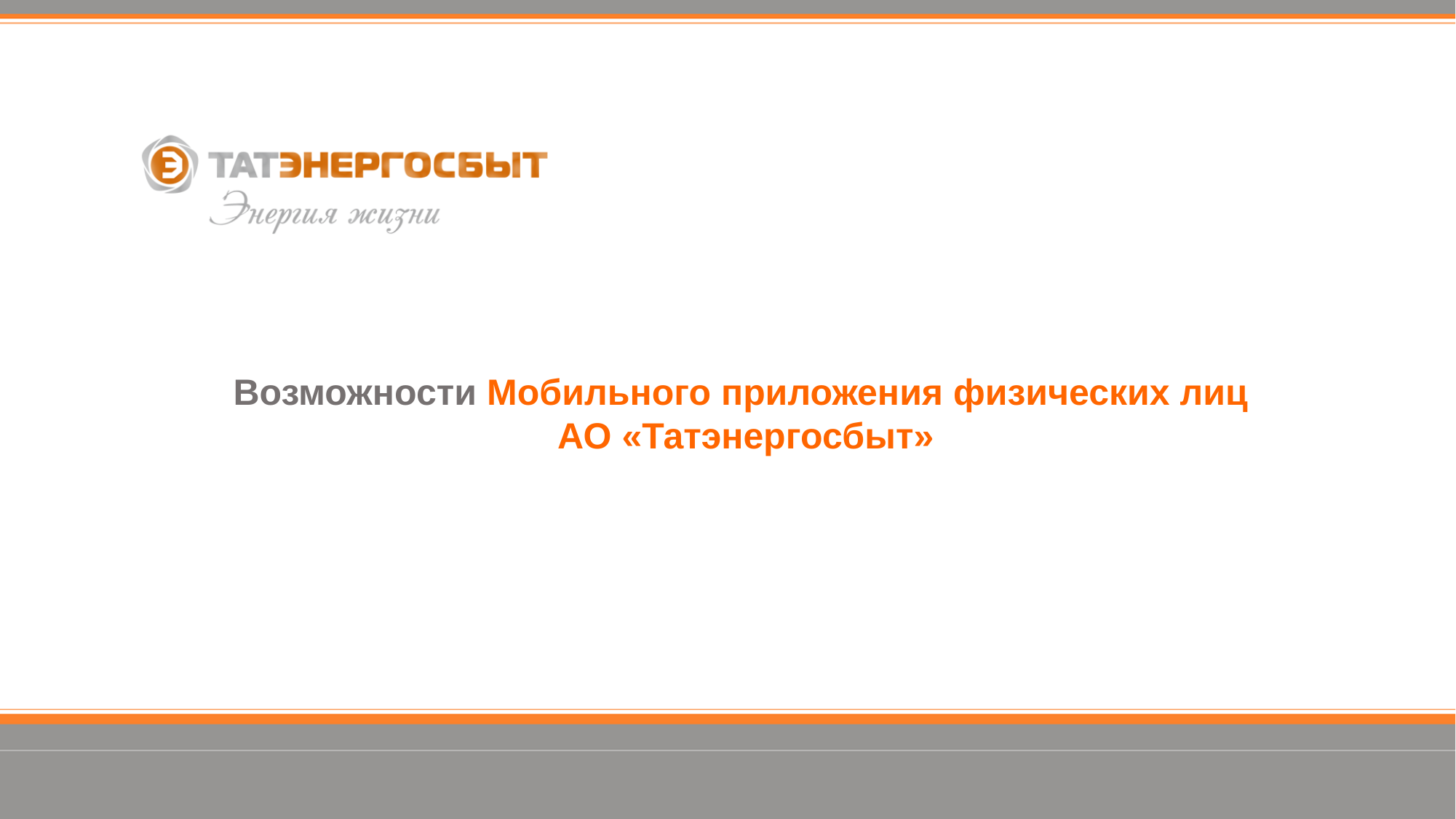

Возможности Мобильного приложения физических лиц
АО «Татэнергосбыт»